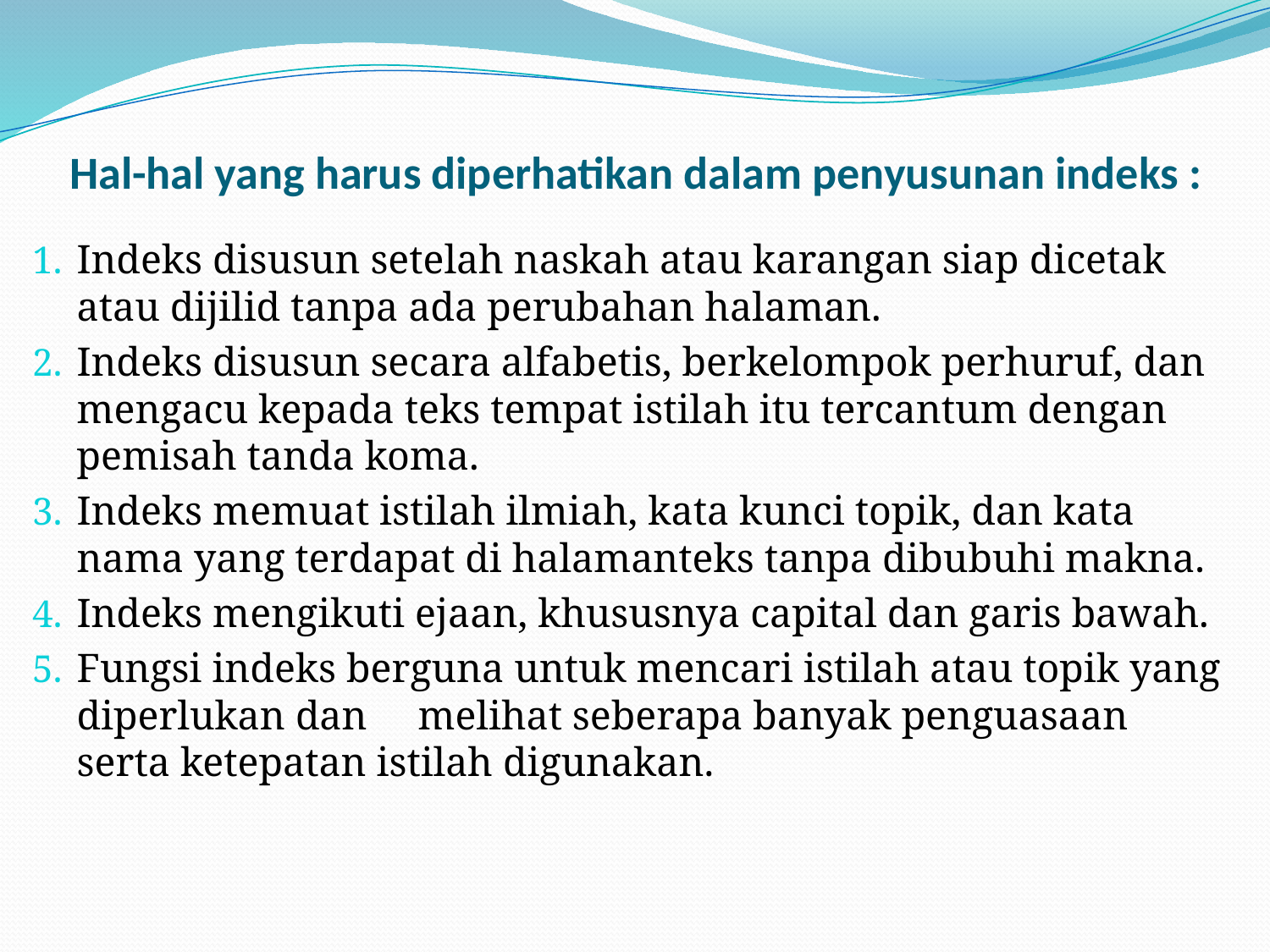

# Hal-hal yang harus diperhatikan dalam penyusunan indeks :
Indeks disusun setelah naskah atau karangan siap dicetak atau dijilid tanpa ada perubahan halaman.
Indeks disusun secara alfabetis, berkelompok perhuruf, dan mengacu kepada teks tempat istilah itu tercantum dengan pemisah tanda koma.
Indeks memuat istilah ilmiah, kata kunci topik, dan kata nama yang terdapat di halamanteks tanpa dibubuhi makna.
Indeks mengikuti ejaan, khususnya capital dan garis bawah.
Fungsi indeks berguna untuk mencari istilah atau topik yang diperlukan dan     melihat seberapa banyak penguasaan serta ketepatan istilah digunakan.